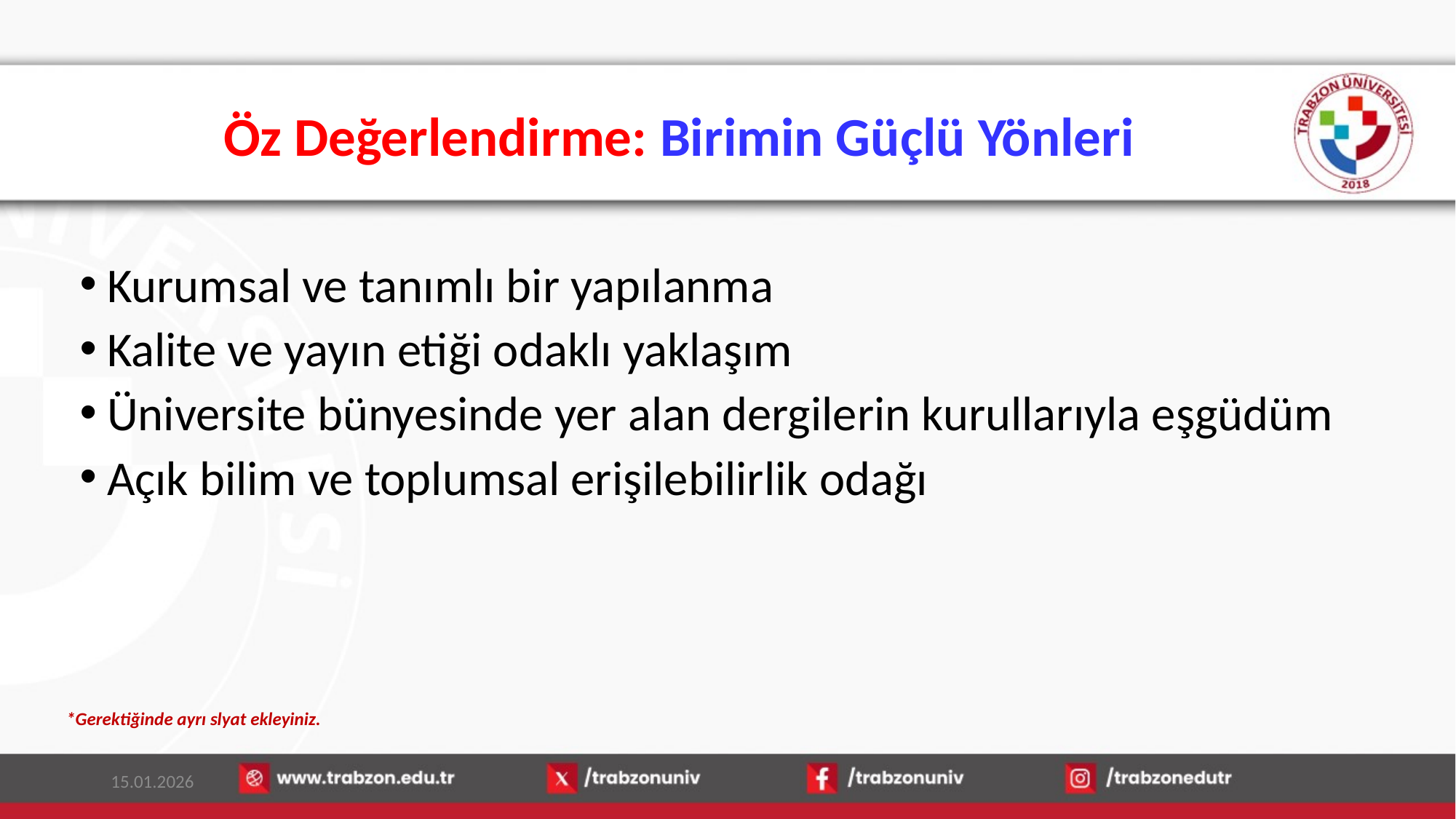

# Öz Değerlendirme: Birimin Güçlü Yönleri
Kurumsal ve tanımlı bir yapılanma
Kalite ve yayın etiği odaklı yaklaşım
Üniversite bünyesinde yer alan dergilerin kurullarıyla eşgüdüm
Açık bilim ve toplumsal erişilebilirlik odağı
*Gerektiğinde ayrı slyat ekleyiniz.
15.01.2026
38